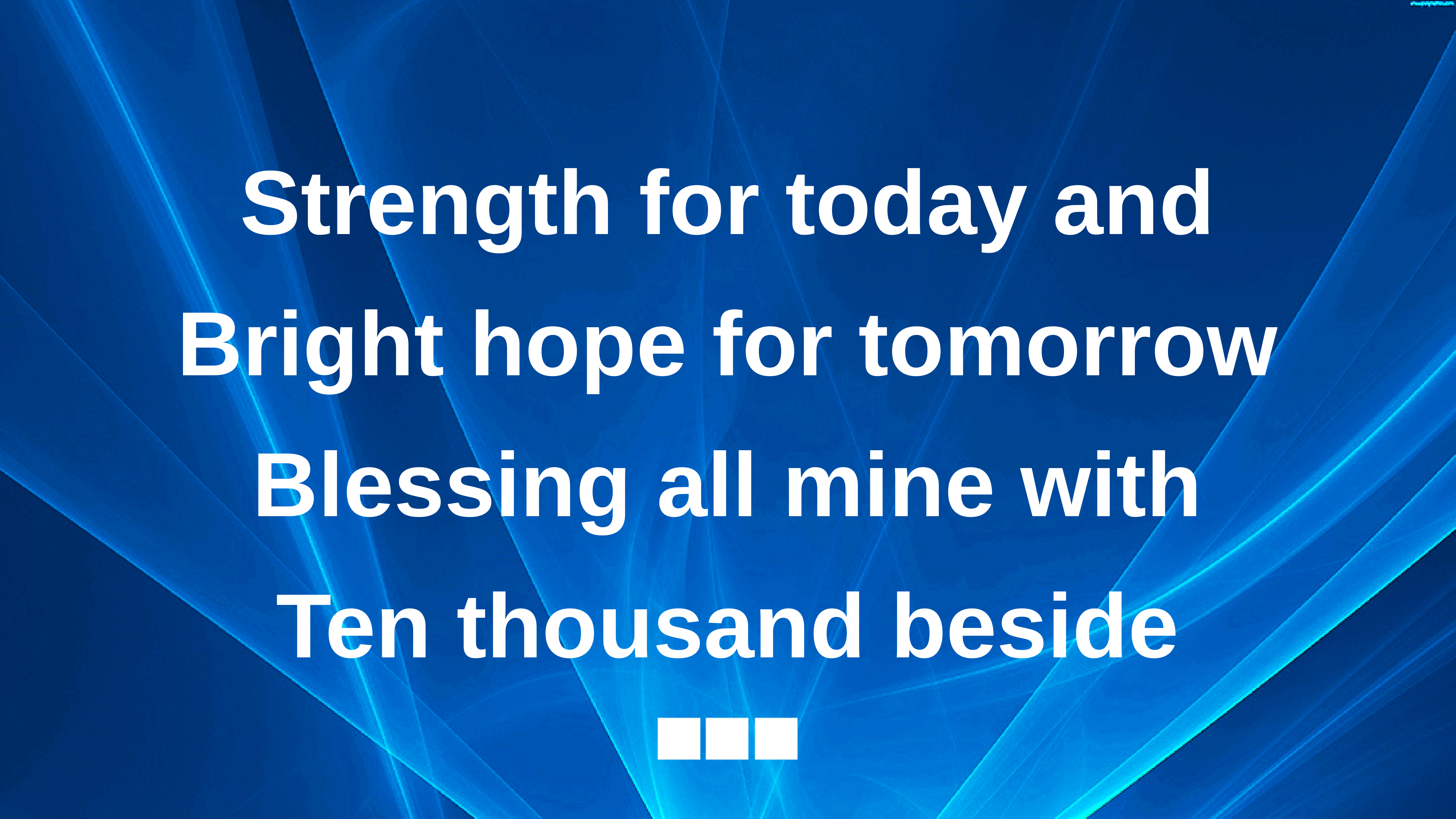

Strength for today and
Bright hope for tomorrow
Blessing all mine with
Ten thousand beside